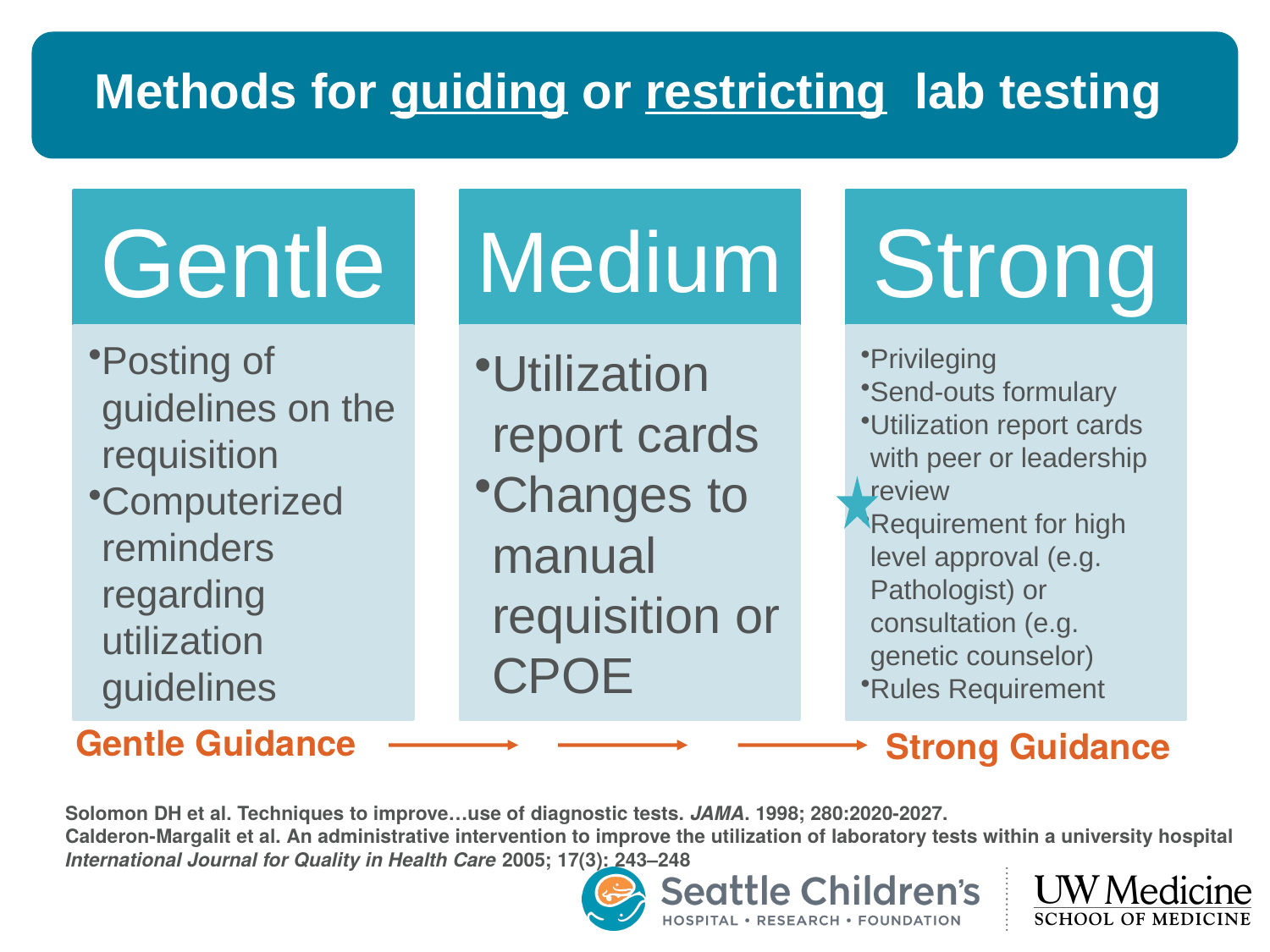

# Methods for guiding or restricting  lab testing
Gentle
Posting of guidelines on the requisition
Computerized reminders regarding utilization guidelines
Medium
Utilization report cards
Strong
Privileging
Utilization report cards with peer or leadership review
Requirement for high level approval (e.g. Pathologist) or consultation (e.g. genetic counselor)
Rules Requirement
Changes to manual requisition or CPOE
Send-outs formulary

Gentle Guidance
Strong Guidance

Solomon DH et al. Techniques to improve…use of diagnostic tests. JAMA. 1998; 280:2020-2027.
Calderon-Margalit et al. An administrative intervention to improve the utilization of laboratory tests within a university hospital International Journal for Quality in Health Care 2005; 17(3): 243–248